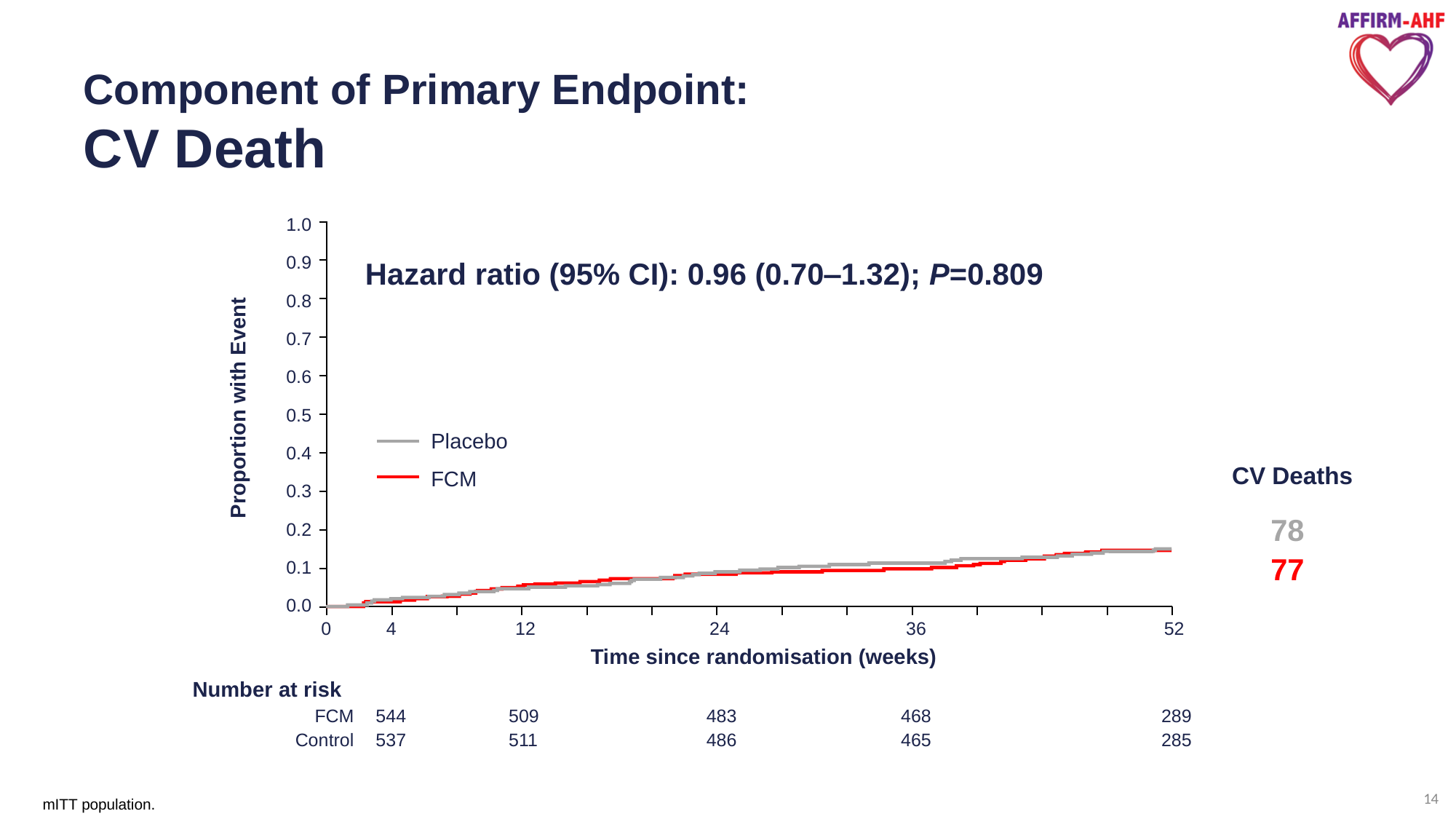

# Component of Primary Endpoint: CV Death
1.0
0.9
0.8
0.7
0.6
0.5
0.4
0.3
0.2
0.1
0.0

Hazard ratio (95% CI): 0.96 (0.70‒1.32); P=0.809
Proportion with Event
Placebo

FCM

CV Deaths
78
77

0
4
12
24
36
52
Time since randomisation (weeks)
Number at risk
| FCM | 544 | 509 | 483 | 468 | 289 |
| --- | --- | --- | --- | --- | --- |
| Control | 537 | 511 | 486 | 465 | 285 |
14
mITT population.